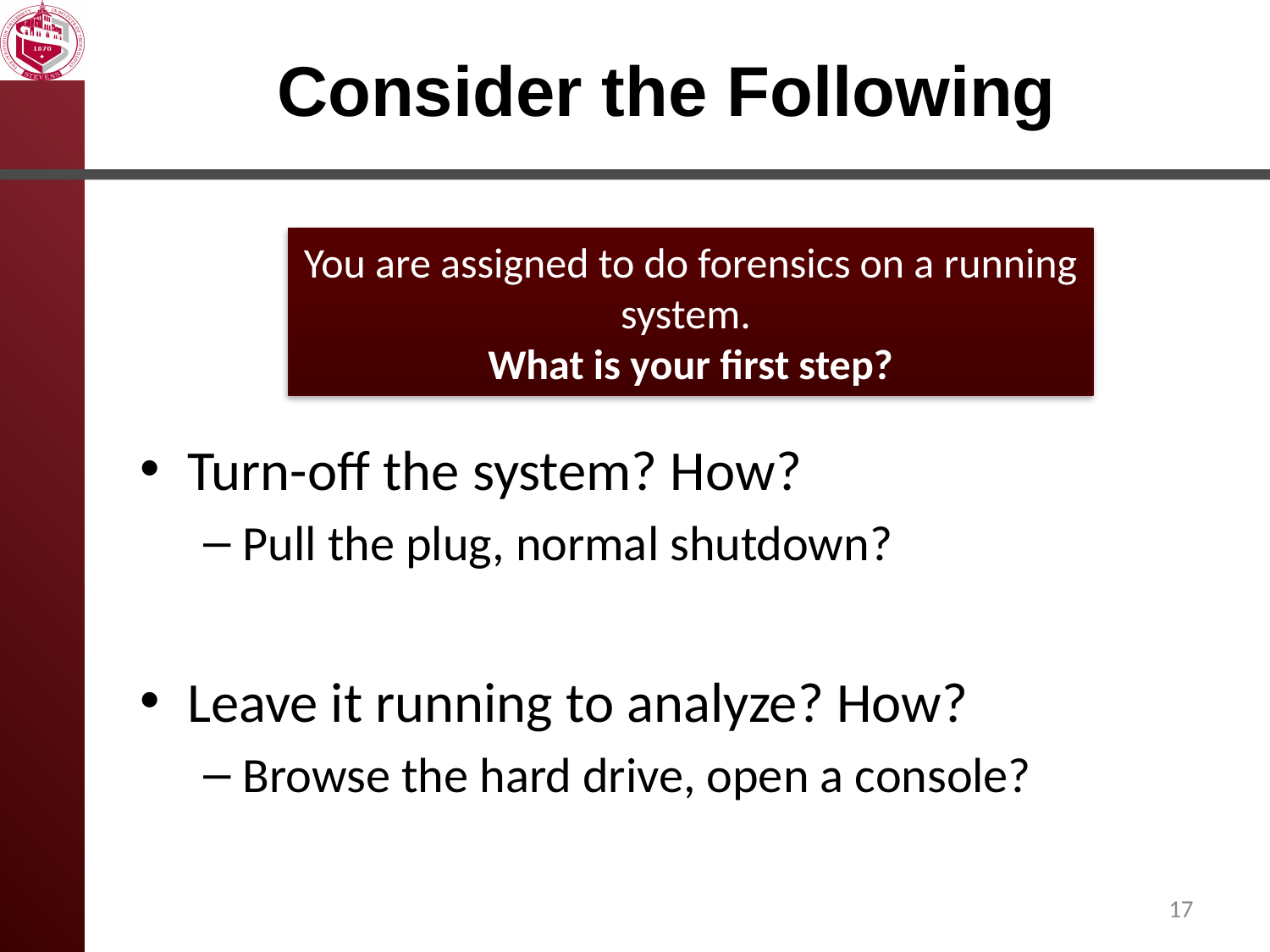

# Consider the Following

Turn-off the system? How?
Pull the plug, normal shutdown?

Leave it running to analyze? How?
Browse the hard drive, open a console?

You are assigned to do forensics on a running system.
What is your first step?
17